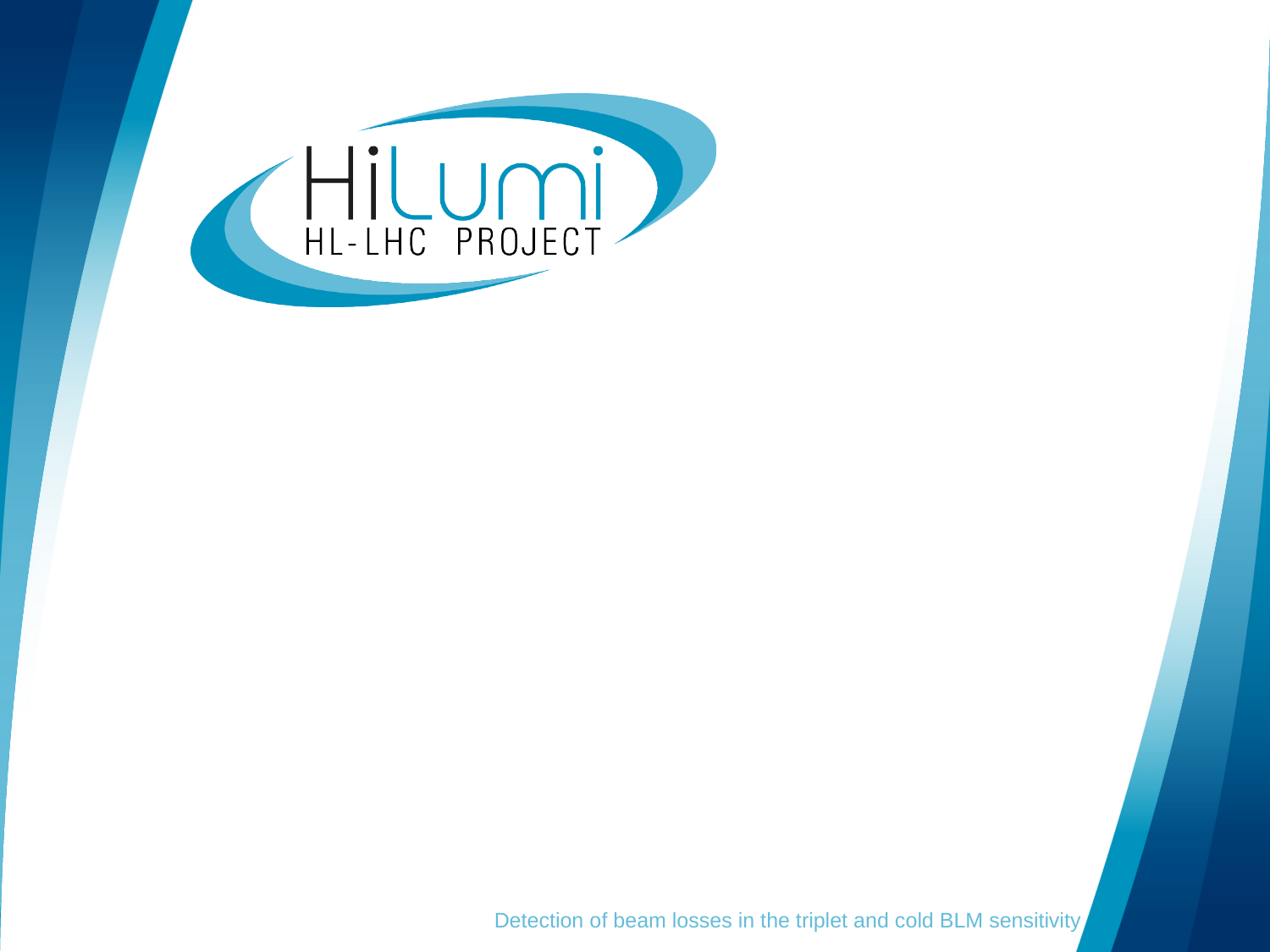

#

Detection of beam losses in the triplet and cold BLM sensitivity